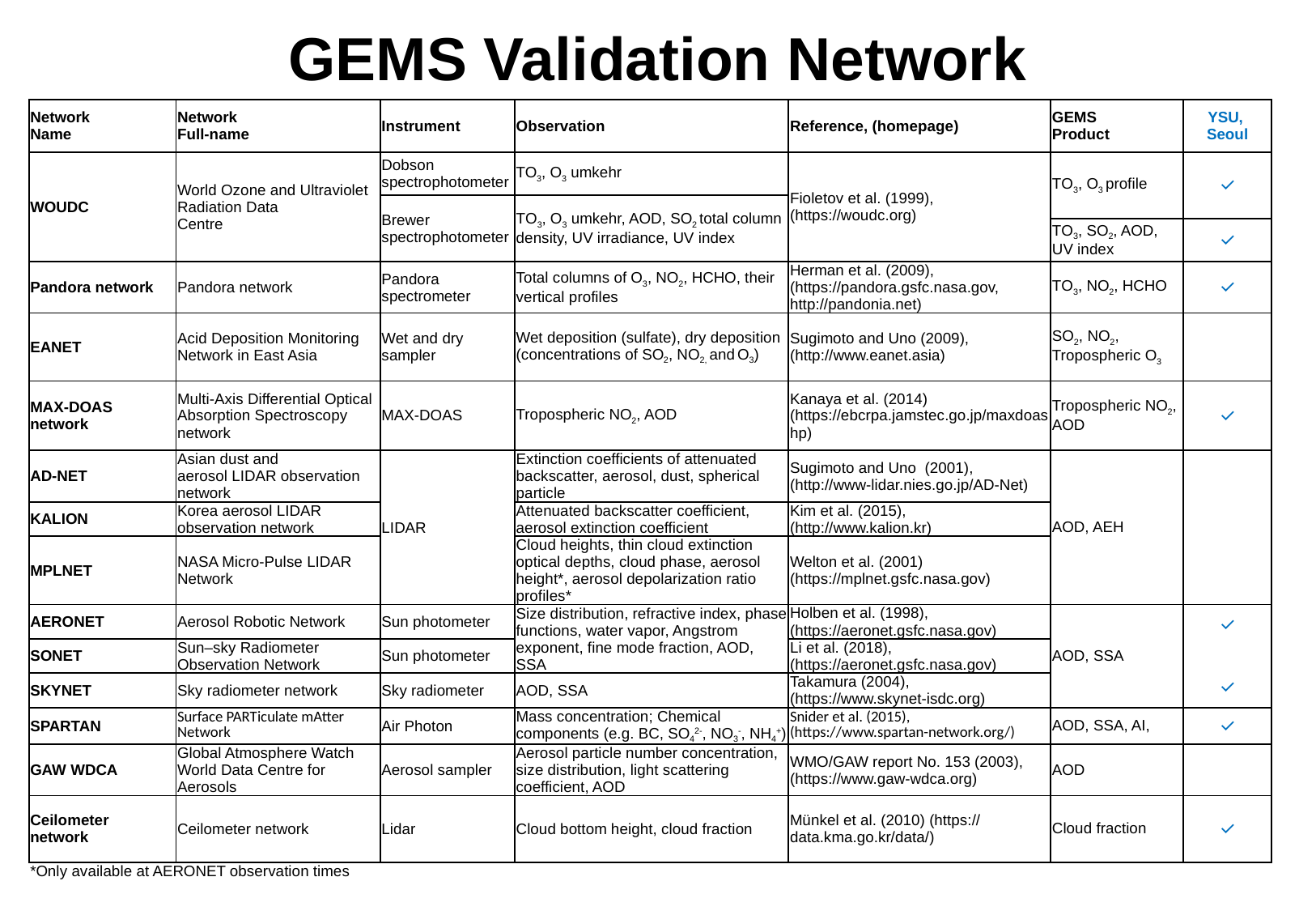

# GEMS Validation Network
| Network Name | Network Full-name | Instrument | Observation | Reference, (homepage) | GEMS Product | YSU, Seoul |
| --- | --- | --- | --- | --- | --- | --- |
| WOUDC | World Ozone and Ultraviolet Radiation Data Centre | Dobson spectrophotometer | TO3, O3 umkehr | Fioletov et al. (1999), (https://woudc.org) | TO3, O3 profile | ✓ |
|  |  | Brewer spectrophotometer | TO3, O3 umkehr, AOD, SO2 total column density, UV irradiance, UV index |  |  |  |
|  |  |  |  |  | TO3, SO2, AOD, UV index | ✓ |
| Pandora network | Pandora network | Pandora spectrometer | Total columns of O3, NO2, HCHO, their vertical profiles | Herman et al. (2009), (https://pandora.gsfc.nasa.gov, http://pandonia.net) | TO3, NO2, HCHO | ✓ |
| EANET | Acid Deposition Monitoring Network in East Asia | Wet and dry sampler | Wet deposition (sulfate), dry deposition (concentrations of SO2, NO2, and O3) | Sugimoto and Uno (2009), (http://www.eanet.asia) | SO2, NO2, Tropospheric O3 |  |
| MAX-DOAS network | Multi-Axis Differential Optical Absorption Spectroscopy network | MAX-DOAS | Tropospheric NO2, AOD | Kanaya et al. (2014) (https://ebcrpa.jamstec.go.jp/maxdoashp) | Tropospheric NO2, AOD | ✓ |
| AD-NET | Asian dust and aerosol LIDAR observation network | LIDAR | Extinction coefficients of attenuated backscatter, aerosol, dust, spherical particle | Sugimoto and Uno (2001), (http://www-lidar.nies.go.jp/AD-Net) | AOD, AEH |  |
| KALION | Korea aerosol LIDAR observation network |  | Attenuated backscatter coefficient, aerosol extinction coefficient | Kim et al. (2015), (http://www.kalion.kr) |  |  |
| MPLNET | NASA Micro-Pulse LIDAR Network |  | Cloud heights, thin cloud extinction optical depths, cloud phase, aerosol height\*, aerosol depolarization ratio profiles\* | Welton et al. (2001) (https://mplnet.gsfc.nasa.gov) |  |  |
| AERONET | Aerosol Robotic Network | Sun photometer | Size distribution, refractive index, phase functions, water vapor, Angstrom exponent, fine mode fraction, AOD, SSA | Holben et al. (1998), (https://aeronet.gsfc.nasa.gov) | AOD, SSA | ✓ ✓ |
| SONET | Sun–sky Radiometer Observation Network | Sun photometer |  | Li et al. (2018), (https://aeronet.gsfc.nasa.gov) |  |  |
| SKYNET | Sky radiometer network | Sky radiometer | AOD, SSA | Takamura (2004), (https://www.skynet-isdc.org) |  |  |
| SPARTAN | Surface PARTiculate mAtter Network | Air Photon | Mass concentration; Chemical components (e.g. BC, SO42-, NO3-, NH4+) | Snider et al. (2015), (https://www.spartan-network.org/) | AOD, SSA, AI, | ✓ |
| GAW WDCA | Global Atmosphere Watch World Data Centre for Aerosols | Aerosol sampler | Aerosol particle number concentration, size distribution, light scattering coefficient, AOD | WMO/GAW report No. 153 (2003), (https://www.gaw-wdca.org) | AOD |  |
| Ceilometer network | Ceilometer network | Lidar | Cloud bottom height, cloud fraction | Münkel et al. (2010) (https://data.kma.go.kr/data/) | Cloud fraction | ✓ |
| \*Only available at AERONET observation times |  |  |  |  |  |  |